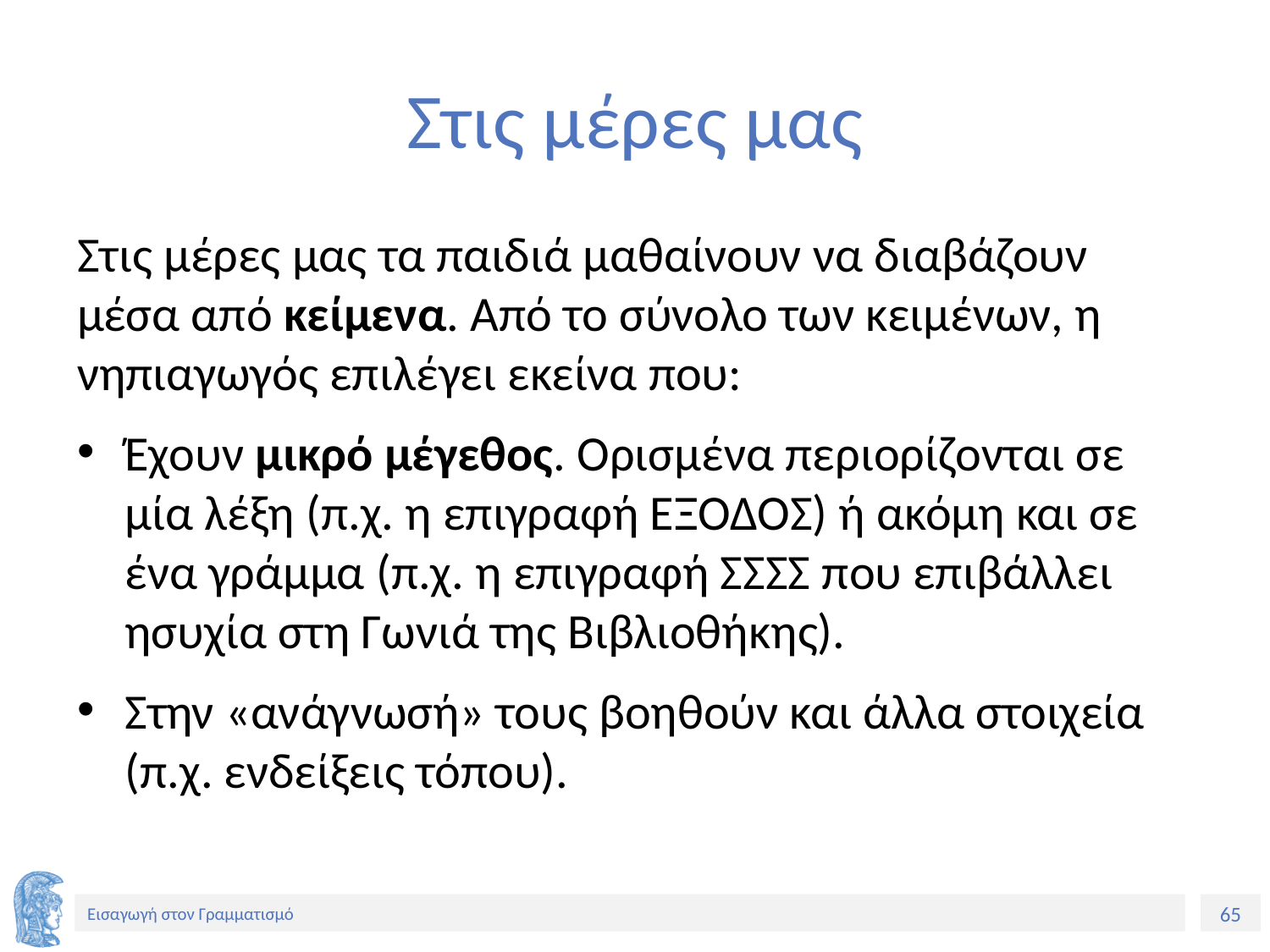

# Στις μέρες μας
Στις μέρες μας τα παιδιά μαθαίνουν να διαβάζουν μέσα από κείμενα. Από το σύνολο των κειμένων, η νηπιαγωγός επιλέγει εκείνα που:
Έχουν μικρό μέγεθος. Ορισμένα περιορίζονται σε μία λέξη (π.χ. η επιγραφή ΕΞΟΔΟΣ) ή ακόμη και σε ένα γράμμα (π.χ. η επιγραφή ΣΣΣΣ που επιβάλλει ησυχία στη Γωνιά της Βιβλιοθήκης).
Στην «ανάγνωσή» τους βοηθούν και άλλα στοιχεία (π.χ. ενδείξεις τόπου).